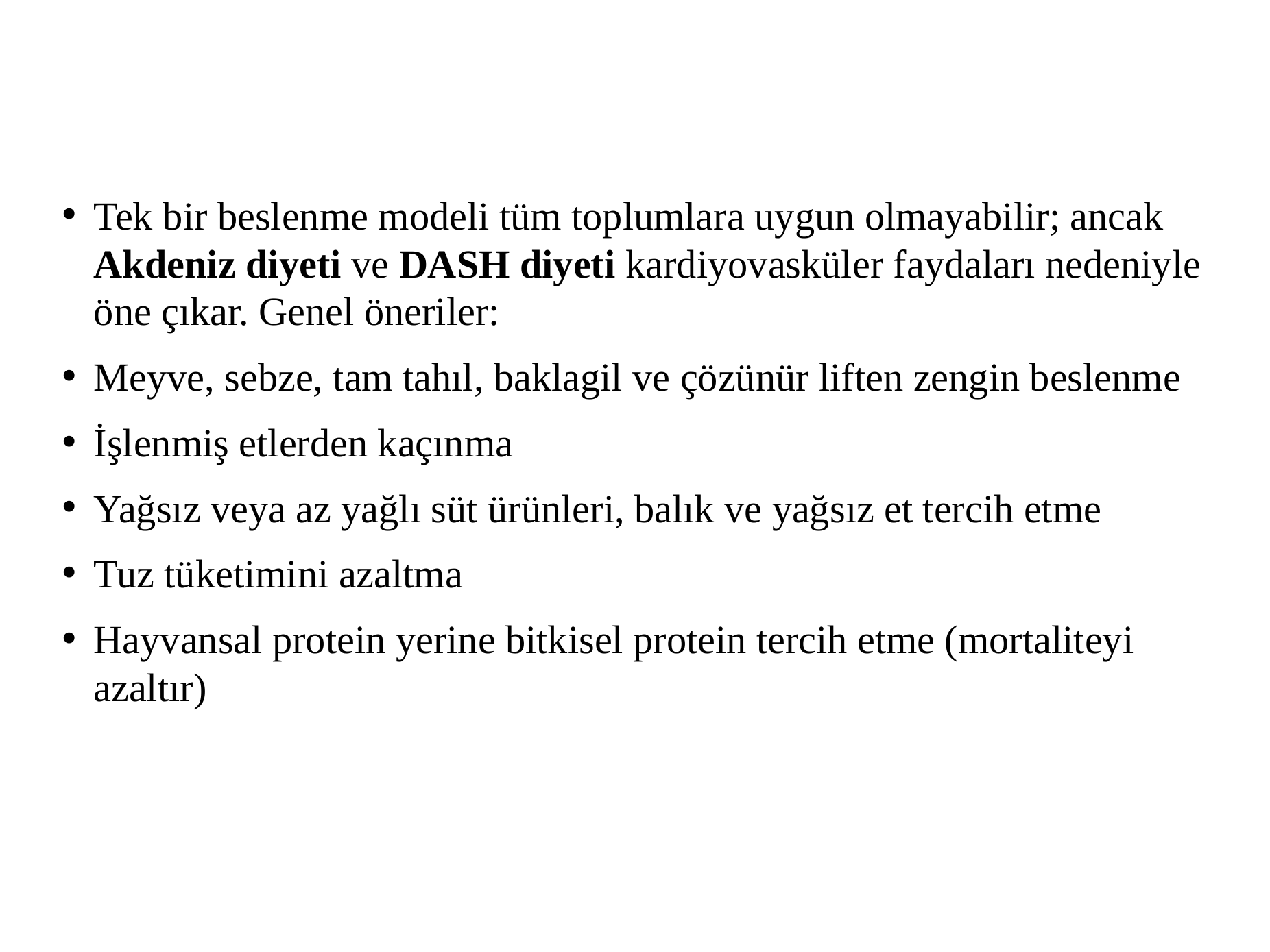

#
Tek bir beslenme modeli tüm toplumlara uygun olmayabilir; ancak Akdeniz diyeti ve DASH diyeti kardiyovasküler faydaları nedeniyle öne çıkar. Genel öneriler:
Meyve, sebze, tam tahıl, baklagil ve çözünür liften zengin beslenme
İşlenmiş etlerden kaçınma
Yağsız veya az yağlı süt ürünleri, balık ve yağsız et tercih etme
Tuz tüketimini azaltma
Hayvansal protein yerine bitkisel protein tercih etme (mortaliteyi azaltır)